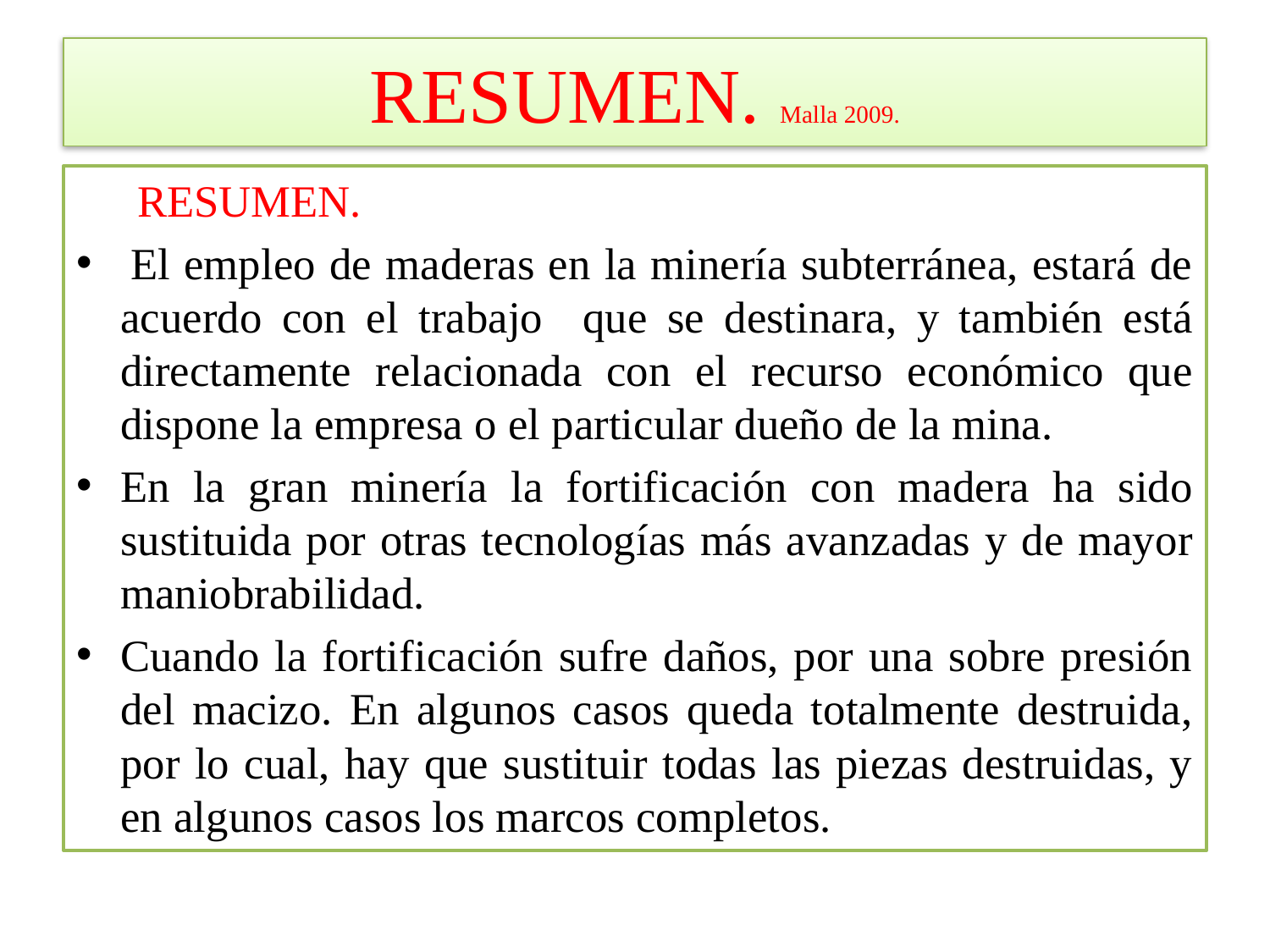

# RESUMEN. Malla 2009.
      RESUMEN.
 El empleo de maderas en la minería subterránea, estará de acuerdo con el trabajo  que se destinara, y también está directamente relacionada con el recurso económico que dispone la empresa o el particular dueño de la mina.
En la gran minería la fortificación con madera ha sido sustituida por otras tecnologías más avanzadas y de mayor maniobrabilidad.
Cuando la fortificación sufre daños, por una sobre presión del macizo. En algunos casos queda totalmente destruida, por lo cual, hay que sustituir todas las piezas destruidas, y en algunos casos los marcos completos.